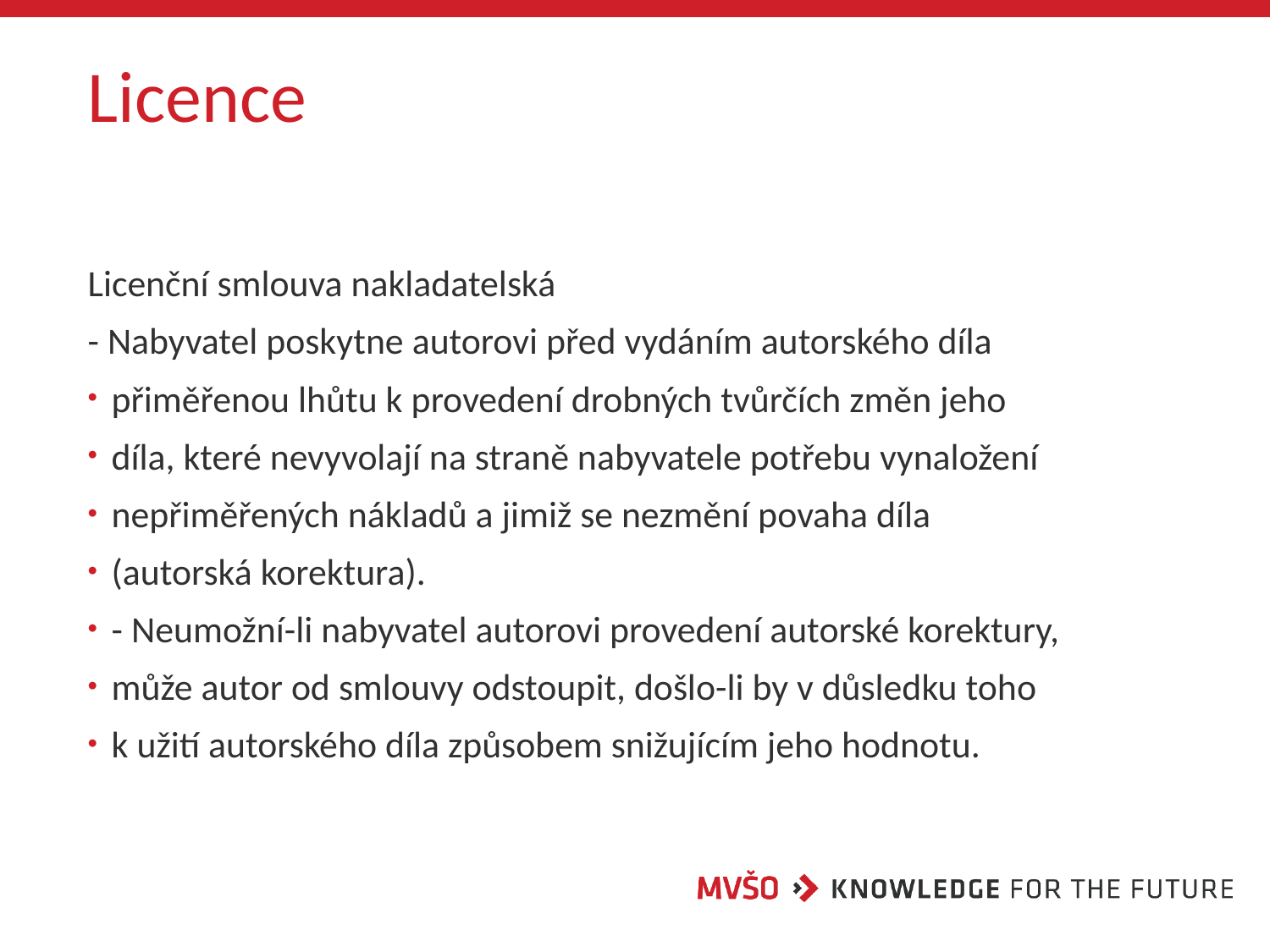

# Licence
Licenční smlouva nakladatelská
- Nabyvatel poskytne autorovi před vydáním autorského díla
přiměřenou lhůtu k provedení drobných tvůrčích změn jeho
díla, které nevyvolají na straně nabyvatele potřebu vynaložení
nepřiměřených nákladů a jimiž se nezmění povaha díla
(autorská korektura).
- Neumožní-li nabyvatel autorovi provedení autorské korektury,
může autor od smlouvy odstoupit, došlo-li by v důsledku toho
k užití autorského díla způsobem snižujícím jeho hodnotu.